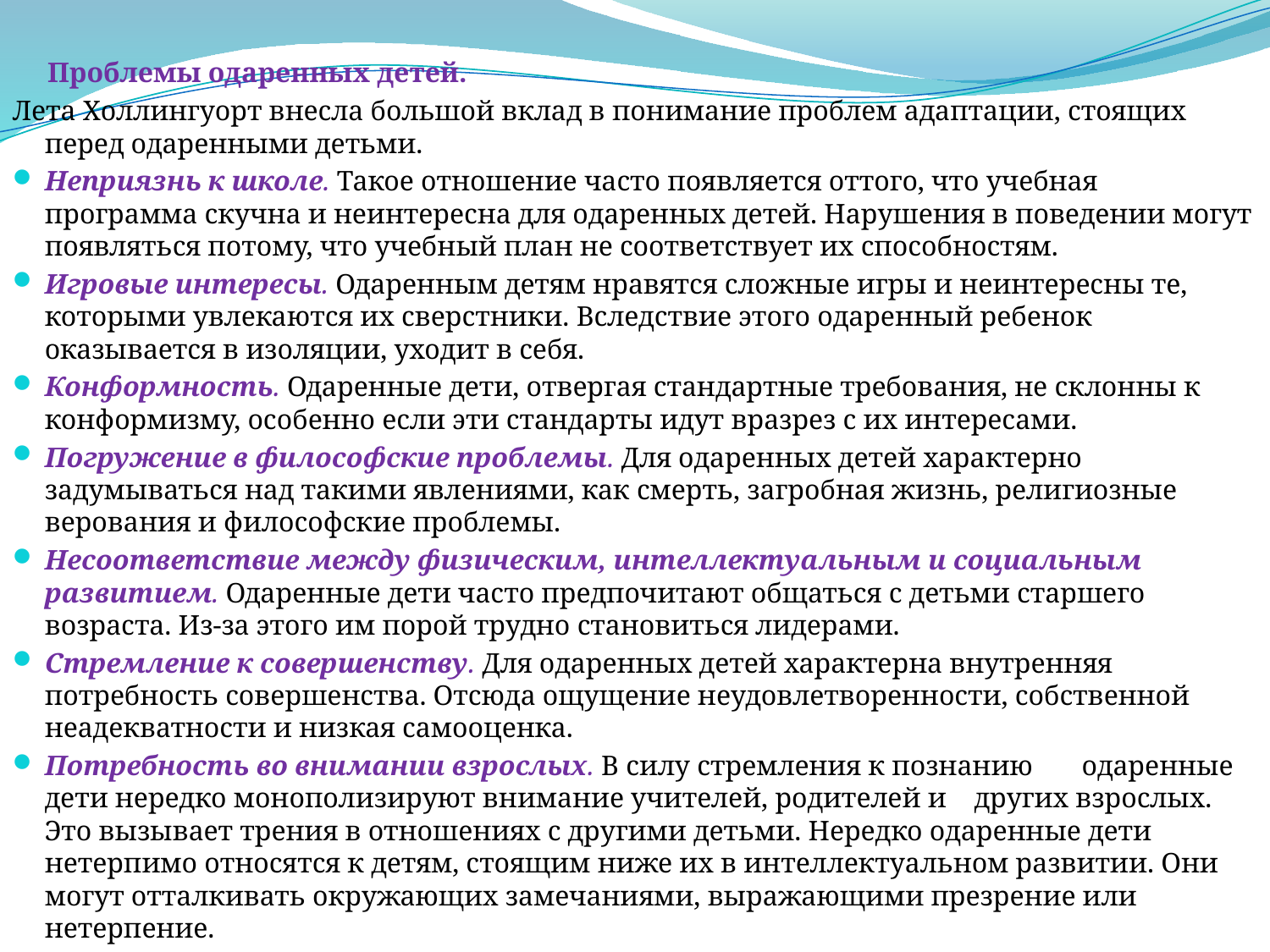

Проблемы одаренных детей.
Лета Холлингуорт внесла большой вклад в понимание проблем адаптации, стоящих перед одаренными детьми.
Неприязнь к школе. Такое отношение часто появляется оттого, что учебная программа скучна и неинтересна для одаренных детей. Нарушения в поведении могут появляться потому, что учебный план не соответствует их способностям.
Игровые интересы. Одаренным детям нравятся сложные игры и неинтересны те, которыми увлекаются их сверстники. Вследствие этого одаренный ребенок оказывается в изоляции, уходит в себя.
Конформность. Одаренные дети, отвергая стандартные требования, не склонны к конформизму, особенно если эти стандарты идут вразрез с их интересами.
Погружение в философские проблемы. Для одаренных детей характерно задумываться над такими явлениями, как смерть, загробная жизнь, религиозные верования и философские проблемы.
Несоответствие между физическим, интеллектуальным и социальным развитием. Одаренные дети часто предпочитают общаться с детьми старшего возраста. Из-за этого им порой трудно становиться лидерами.
Стремление к совершенству. Для одаренных детей характерна внутренняя потребность совершенства. Отсюда ощущение неудовлетворенности, собственной неадекватности и низкая самооценка.
Потребность во внимании взрослых. В силу стремления к познанию       одаренные дети нередко монополизируют внимание учителей, родителей и    других взрослых. Это вызывает трения в отношениях с другими детьми. Нередко одаренные дети нетерпимо относятся к детям, стоящим ниже их в интеллектуальном развитии. Они могут отталкивать окружающих замечаниями, выражающими презрение или нетерпение.